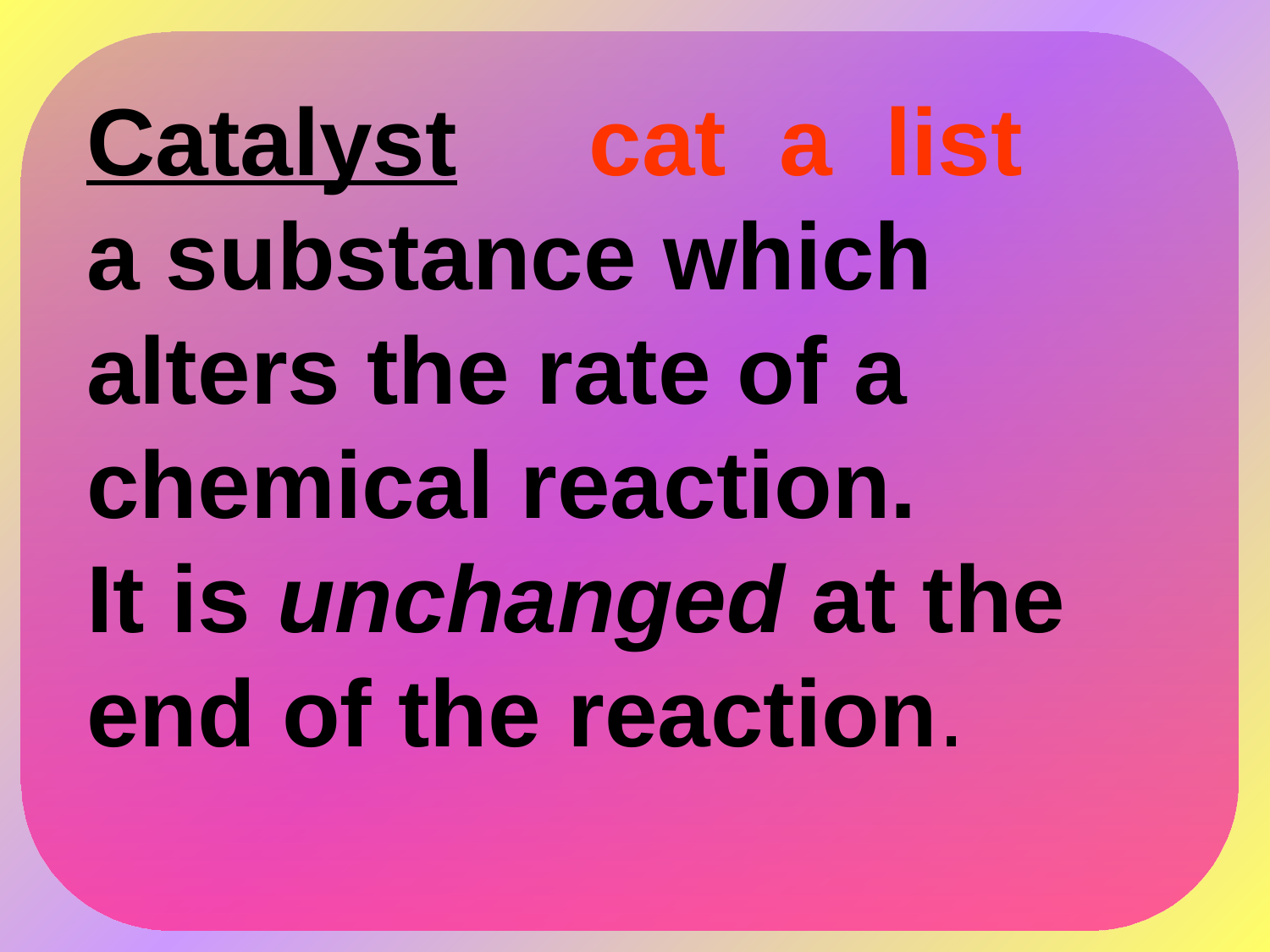

Catalyst     cat  a  list
a substance which alters the rate of a chemical reaction.
It is unchanged at the end of the reaction.